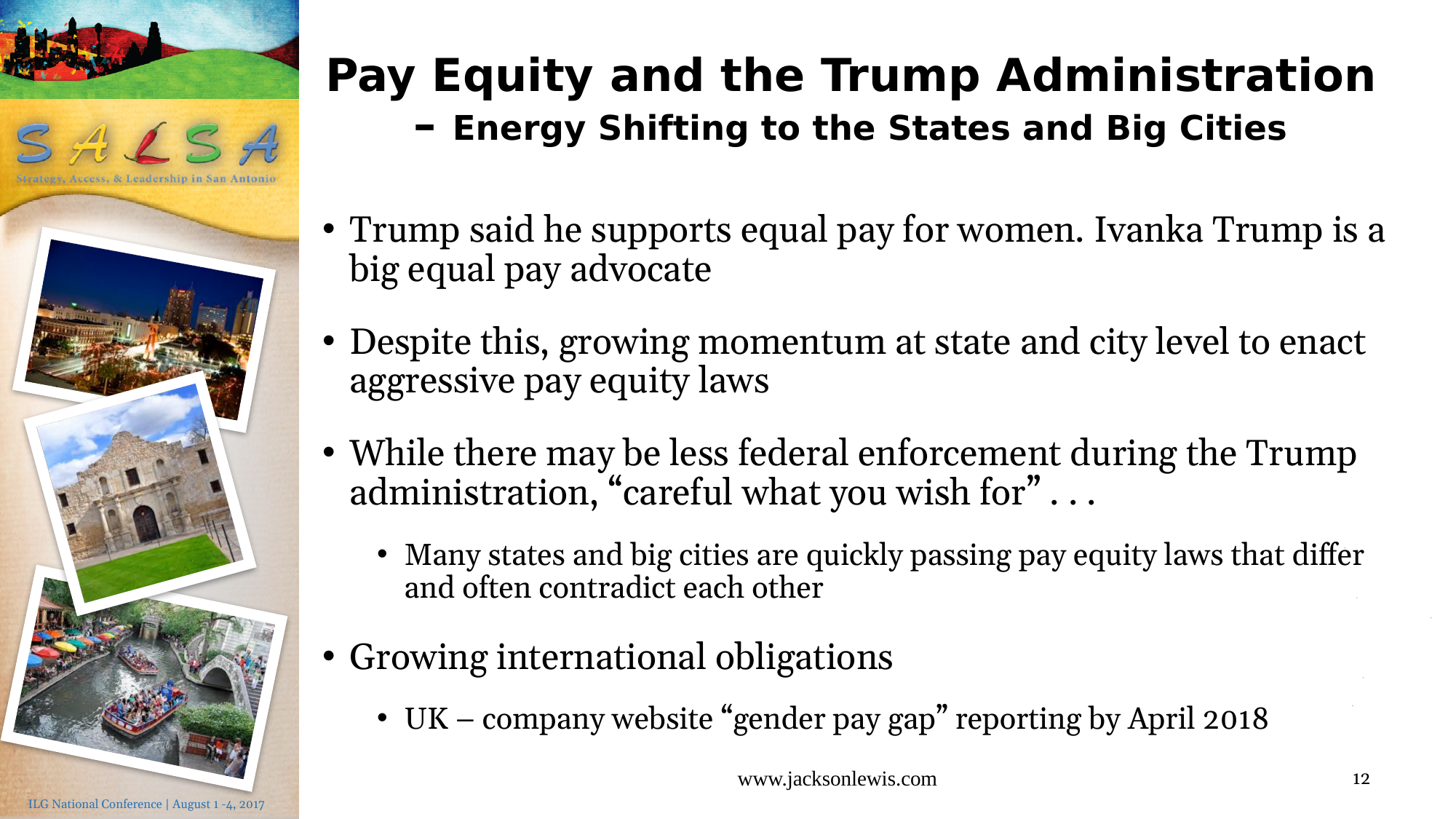

# Pay Equity and the Trump Administration – Energy Shifting to the States and Big Cities
Trump said he supports equal pay for women. Ivanka Trump is a big equal pay advocate
Despite this, growing momentum at state and city level to enact aggressive pay equity laws
While there may be less federal enforcement during the Trump administration, “careful what you wish for” . . .
Many states and big cities are quickly passing pay equity laws that differ and often contradict each other
Growing international obligations
UK – company website “gender pay gap” reporting by April 2018
www.jacksonlewis.com
12